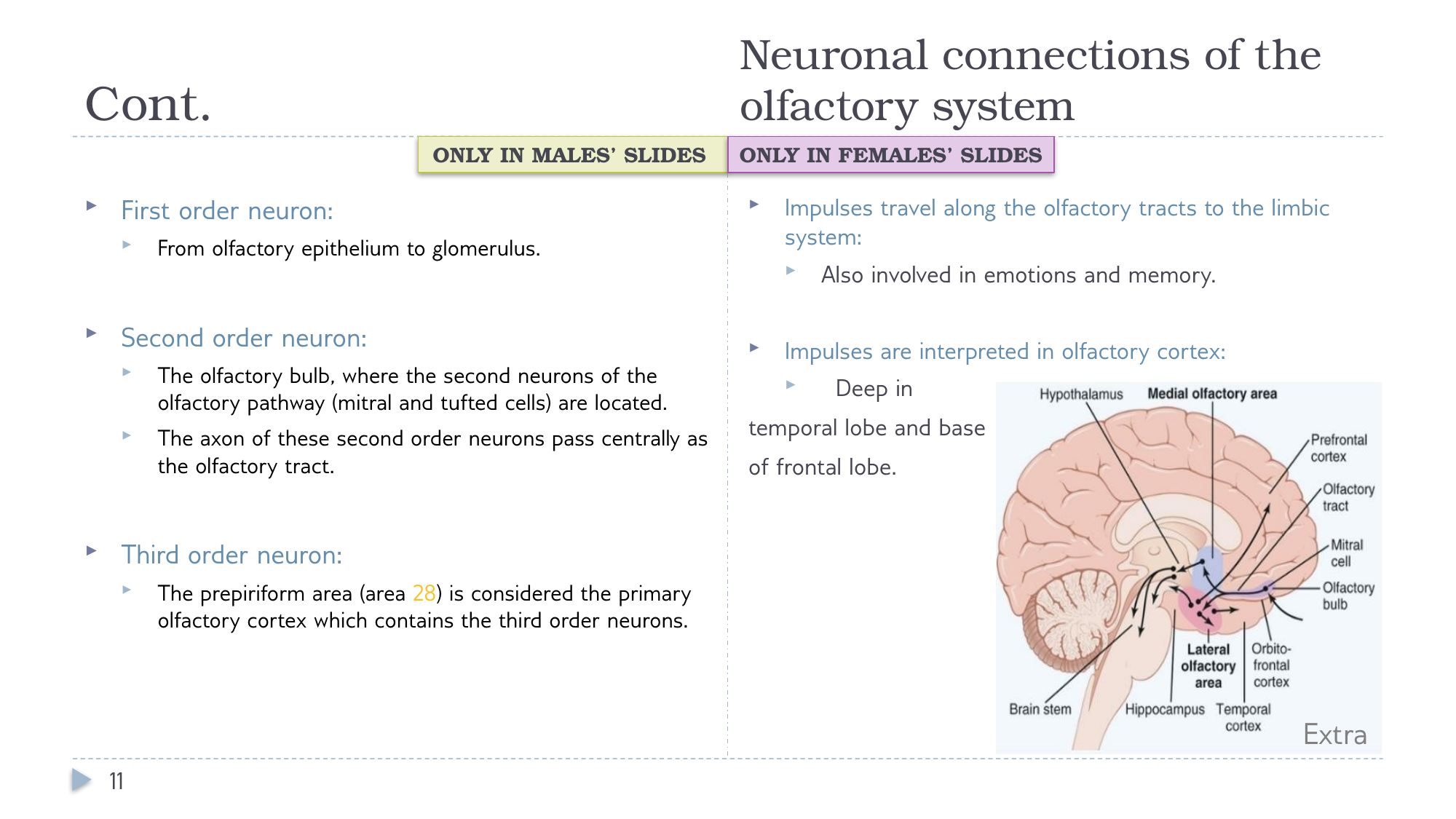

Neuronal connections of the olfactory system
# Cont.
ONLY IN FEMALES’ SLIDES
ONLY IN MALES’ SLIDES
First order neuron:
From olfactory epithelium to glomerulus.

Second order neuron:
The olfactory bulb, where the second neurons of the olfactory pathway (mitral and tufted cells) are located.
The axon of these second order neurons pass centrally as the olfactory tract.

Third order neuron:
The prepiriform area (area 28) is considered the primary olfactory cortex which contains the third order neurons.
Impulses travel along the olfactory tracts to the limbic system:
Also involved in emotions and memory.

Impulses are interpreted in olfactory cortex:
  Deep in
temporal lobe and base
of frontal lobe.

Extra
11